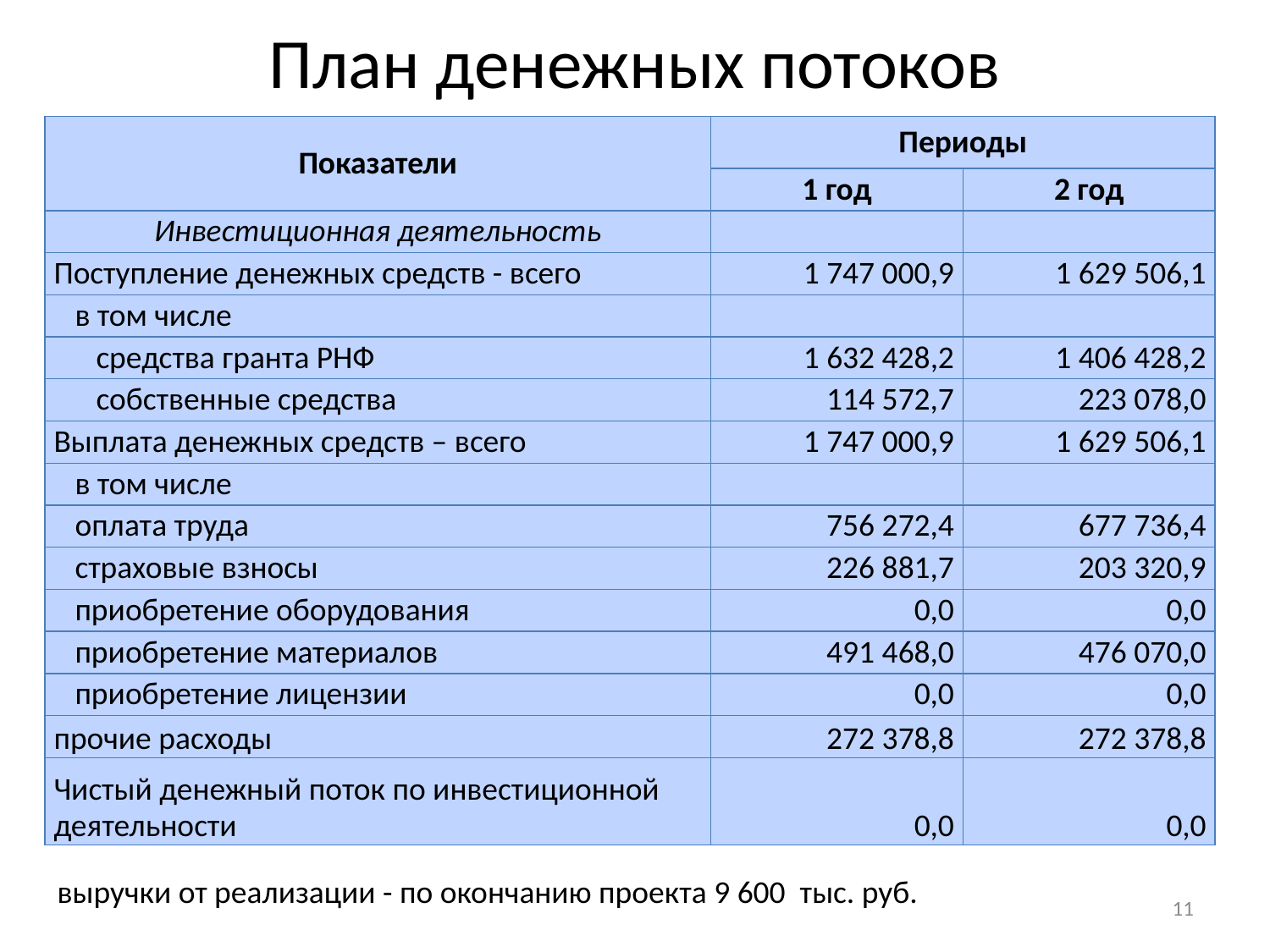

# План денежных потоков
| Показатели | Периоды |  |
| --- | --- | --- |
|  | 1 год | 2 год |
| Инвестиционная деятельность |  |  |
| Поступление денежных средств - всего | 1 747 000,9 | 1 629 506,1 |
| в том числе |  |  |
| средства гранта РНФ | 1 632 428,2 | 1 406 428,2 |
| собственные средства | 114 572,7 | 223 078,0 |
| Выплата денежных средств – всего | 1 747 000,9 | 1 629 506,1 |
| в том числе |  |  |
| оплата труда | 756 272,4 | 677 736,4 |
| страховые взносы | 226 881,7 | 203 320,9 |
| приобретение оборудования | 0,0 | 0,0 |
| приобретение материалов | 491 468,0 | 476 070,0 |
| приобретение лицензии | 0,0 | 0,0 |
| прочие расходы | 272 378,8 | 272 378,8 |
| Чистый денежный поток по инвестиционной деятельности | 0,0 | 0,0 |
выручки от реализации - по окончанию проекта 9 600  тыс. руб.
11